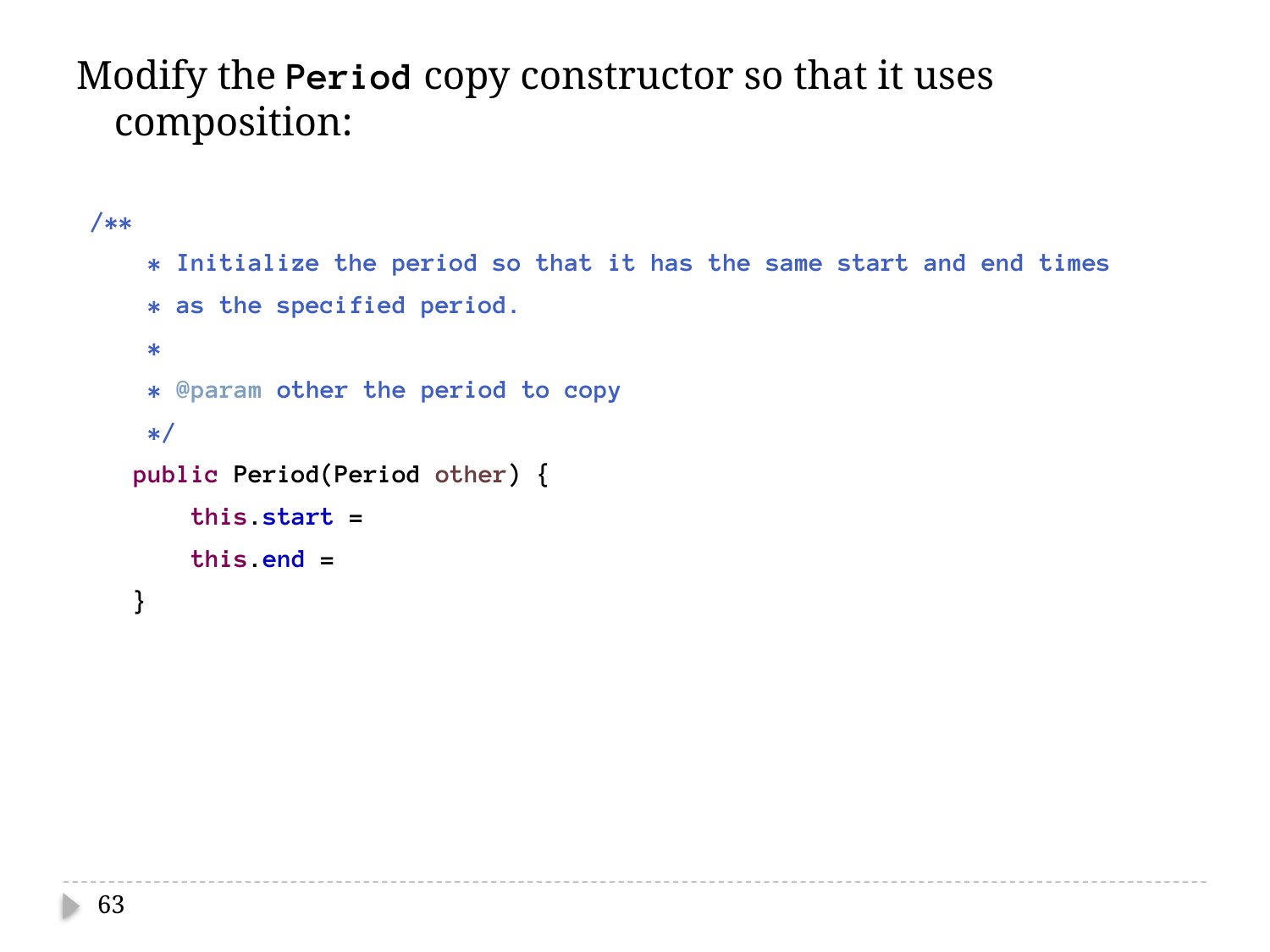

Modify the Period copy constructor so that it uses composition:

 /**
     * Initialize the period so that it has the same start and end times
     * as the specified period.
     *
     * @param other the period to copy
     */
    public Period(Period other) {
        this.start =
        this.end =
    }
63